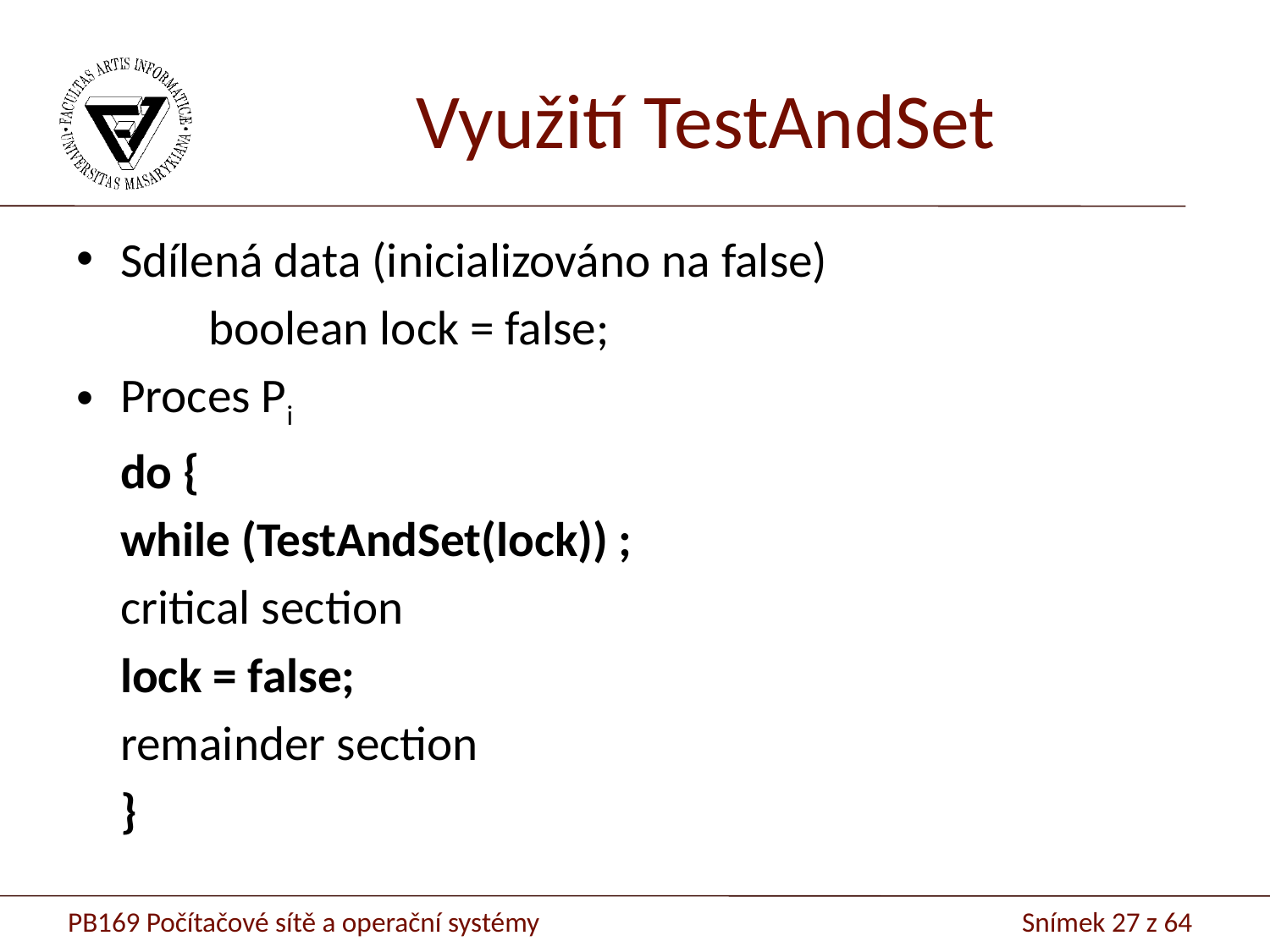

# Využití TestAndSet
Sdílená data (inicializováno na false)
            boolean lock = false;
Proces Pi
	do {
		while (TestAndSet(lock)) ;
		critical section
		lock = false;
		remainder section
	}